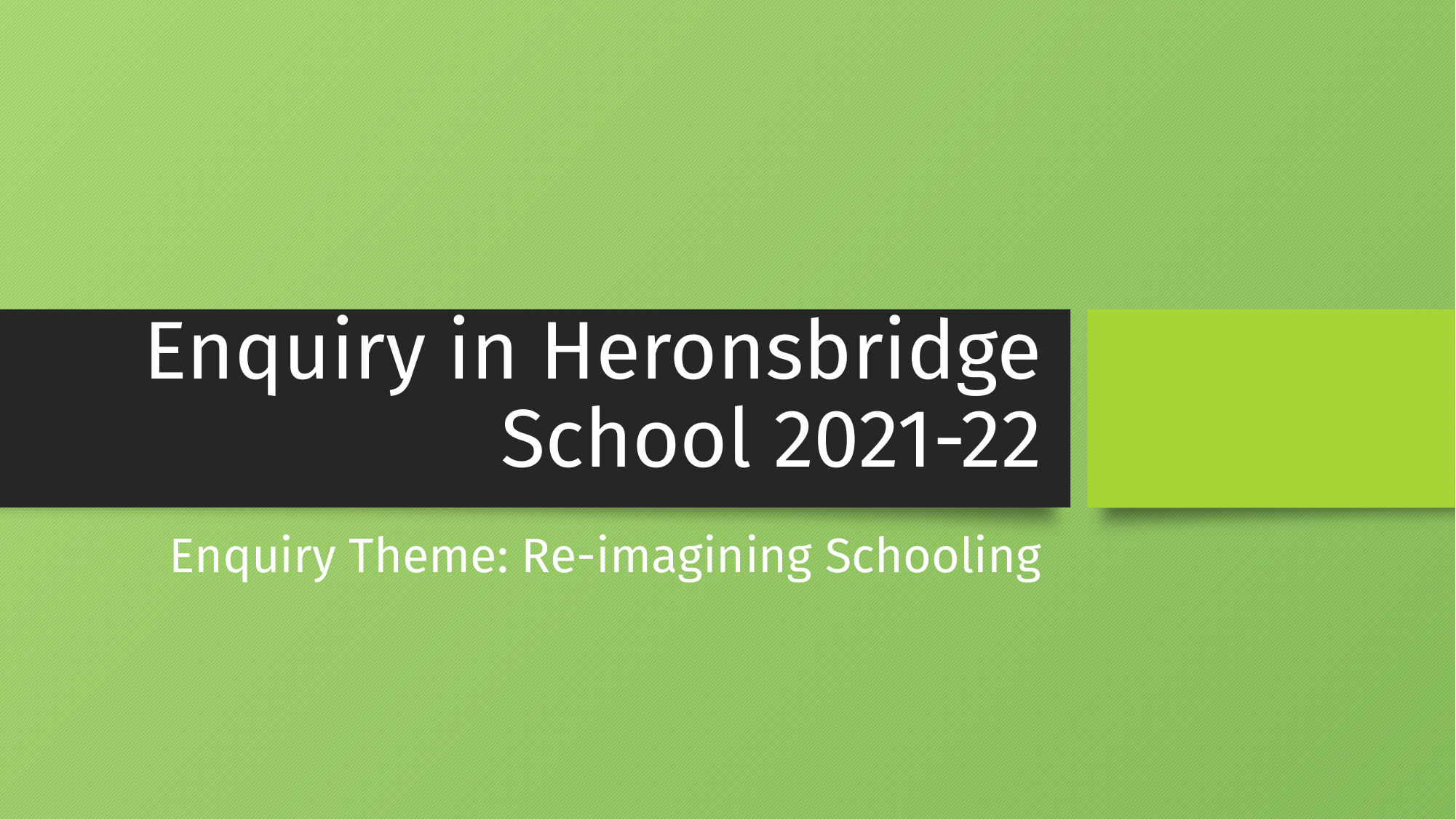

# Enquiry in Heronsbridge School 2021-22
Enquiry Theme: Re-imagining Schooling